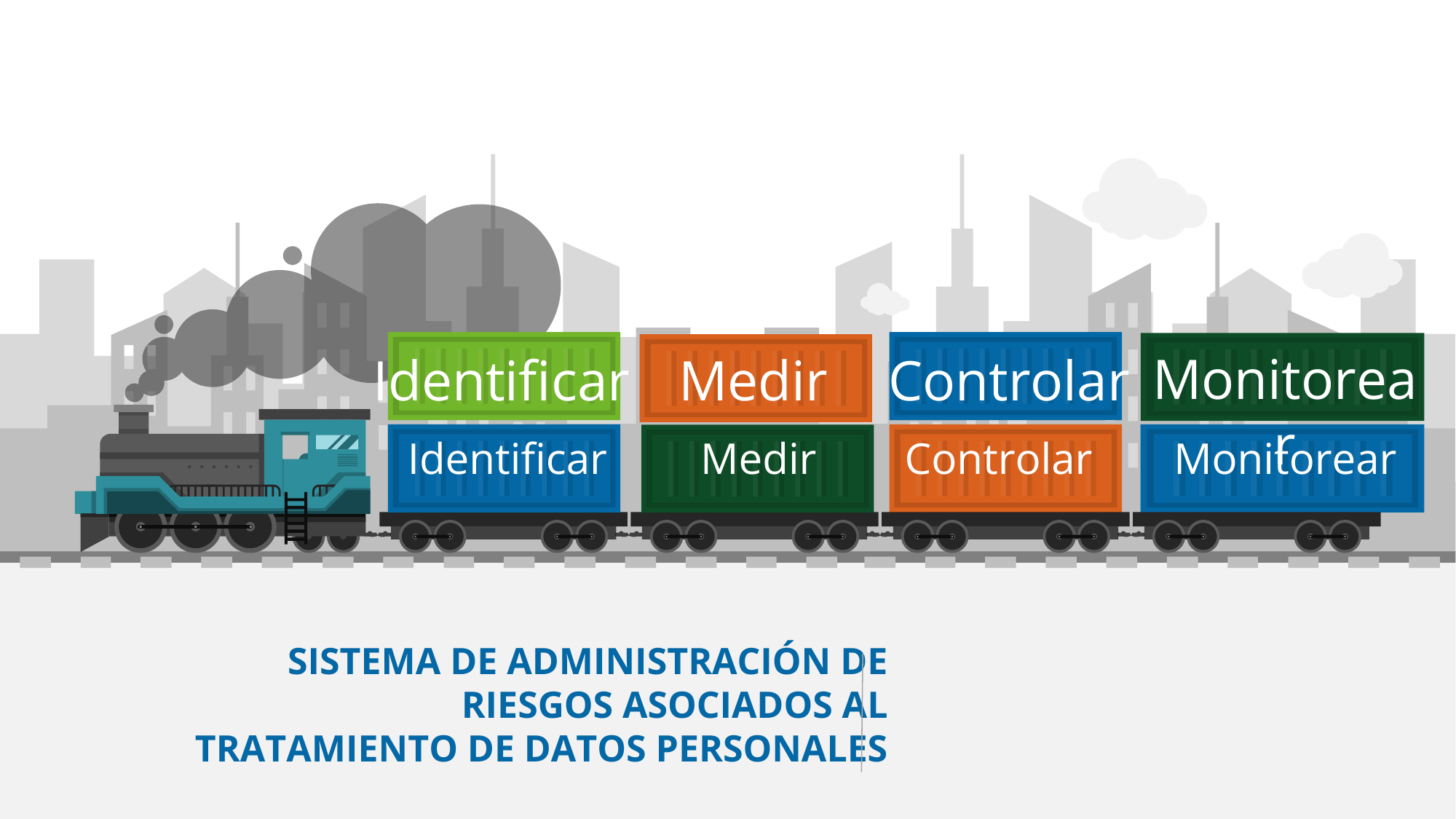

Monitorear
Identificar
Medir
Controlar

Identificar
Medir
Controlar
Monitorear

SISTEMA DE ADMINISTRACIÓN DE
RIESGOS ASOCIADOS AL
TRATAMIENTO DE DATOS PERSONALES